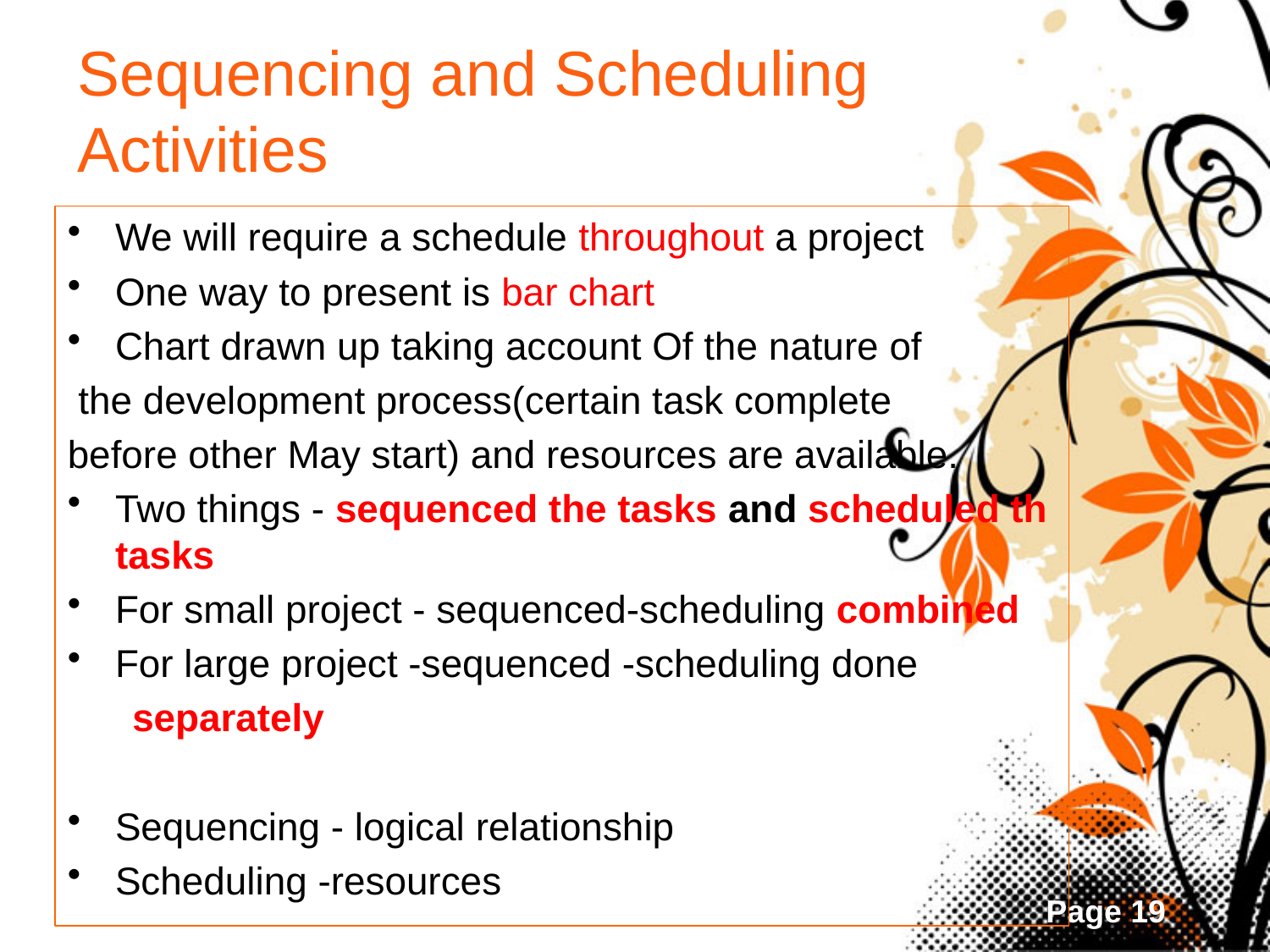

# Sequencing and Scheduling Activities
We will require a schedule throughout a project
One way to present is bar chart
Chart drawn up taking account Of the nature of
 the development process(certain task complete
before other May start) and resources are available.
Two things - sequenced the tasks and scheduled th tasks
For small project - sequenced-scheduling combined
For large project -sequenced -scheduling done
      separately

Sequencing - logical relationship
Scheduling -resources